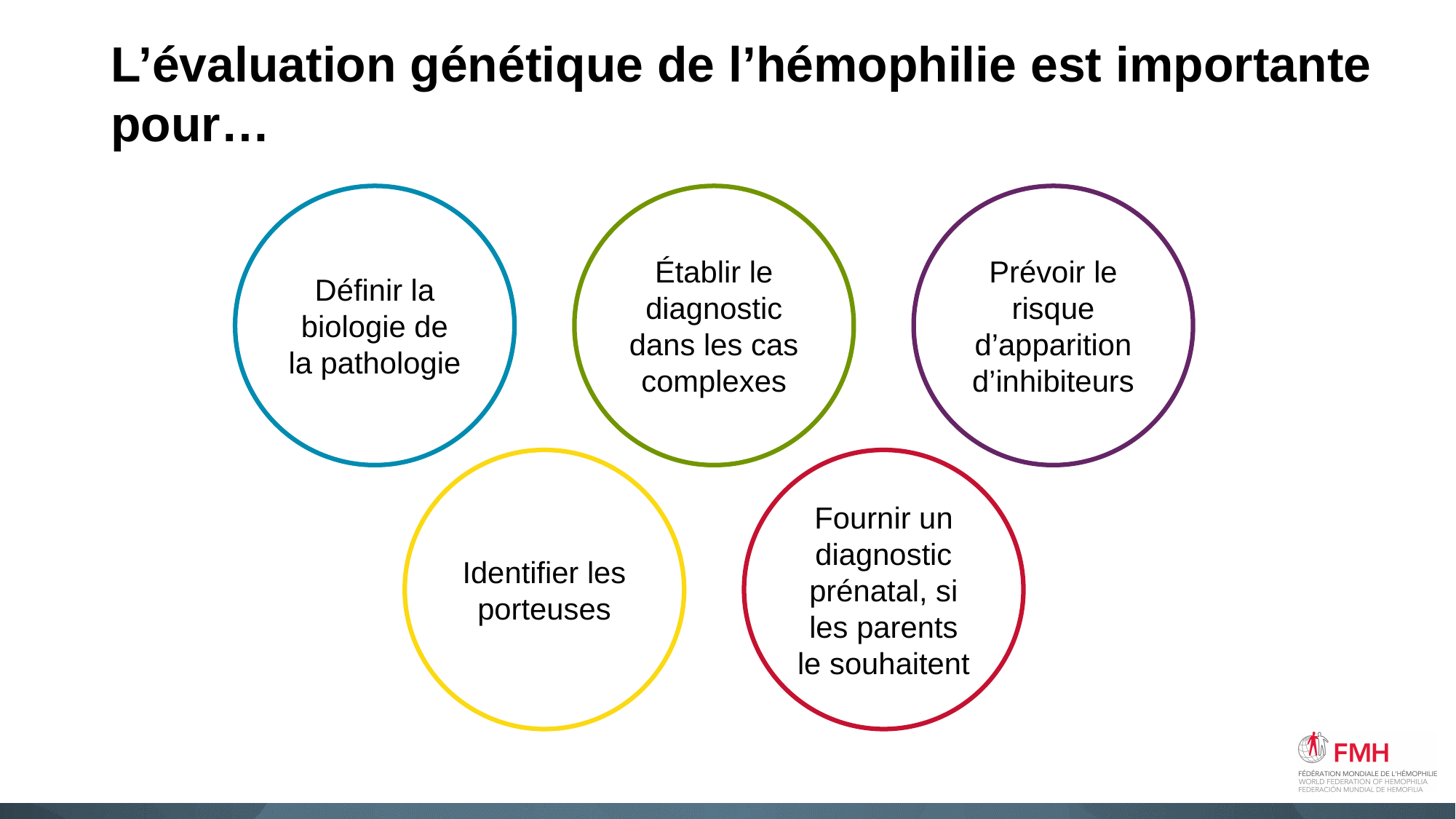

# L’évaluation génétique de l’hémophilie est importante pour…
Définir la biologie de la pathologie
Établir le diagnostic dans les cas complexes
Prévoir le risque d’apparition d’inhibiteurs
Identifier les porteuses
Fournir un diagnostic prénatal, si les parents le souhaitent